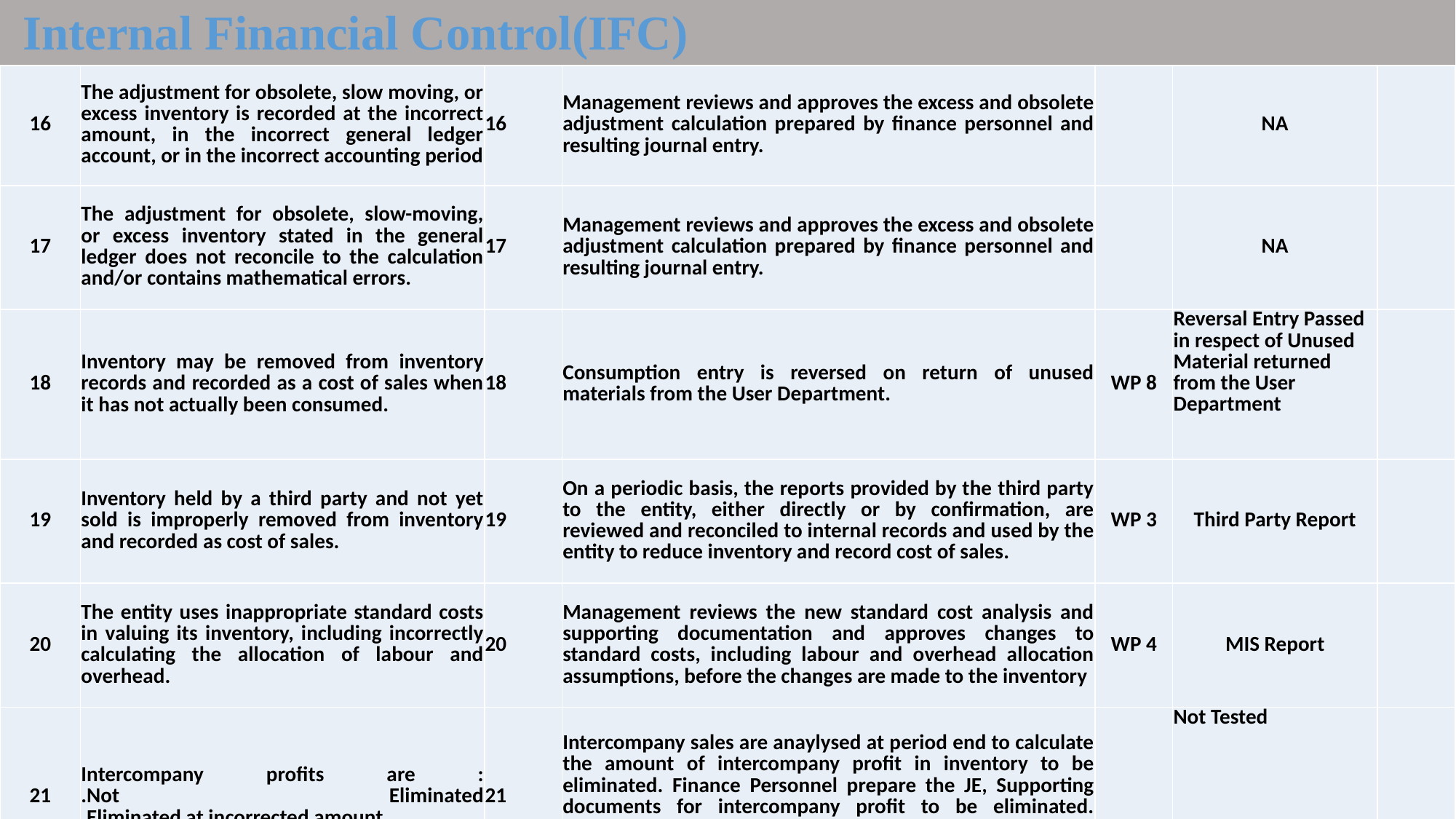

Internal Financial Control(IFC)
| 16 | The adjustment for obsolete, slow moving, or excess inventory is recorded at the incorrect amount, in the incorrect general ledger account, or in the incorrect accounting period | 16 | Management reviews and approves the excess and obsolete adjustment calculation prepared by finance personnel and resulting journal entry. |  | NA |  |
| --- | --- | --- | --- | --- | --- | --- |
| 17 | The adjustment for obsolete, slow-moving, or excess inventory stated in the general ledger does not reconcile to the calculation and/or contains mathematical errors. | 17 | Management reviews and approves the excess and obsolete adjustment calculation prepared by finance personnel and resulting journal entry. |  | NA |  |
| 18 | Inventory may be removed from inventory records and recorded as a cost of sales when it has not actually been consumed. | 18 | Consumption entry is reversed on return of unused materials from the User Department. | WP 8 | Reversal Entry Passed in respect of Unused Material returned from the User Department |  |
| 19 | Inventory held by a third party and not yet sold is improperly removed from inventory and recorded as cost of sales. | 19 | On a periodic basis, the reports provided by the third party to the entity, either directly or by confirmation, are reviewed and reconciled to internal records and used by the entity to reduce inventory and record cost of sales. | WP 3 | Third Party Report |  |
| 20 | The entity uses inappropriate standard costs in valuing its inventory, including incorrectly calculating the allocation of labour and overhead. | 20 | Management reviews the new standard cost analysis and supporting documentation and approves changes to standard costs, including labour and overhead allocation assumptions, before the changes are made to the inventory | WP 4 | MIS Report |  |
| 21 | Intercompany profits are : .Not Eliminated .Eliminated at incorrected amount | 21 | Intercompany sales are anaylysed at period end to calculate the amount of intercompany profit in inventory to be eliminated. Finance Personnel prepare the JE, Supporting documents for intercompany profit to be eliminated. Management reviews and approves the JE before it is recorded |  | Not Tested |  |